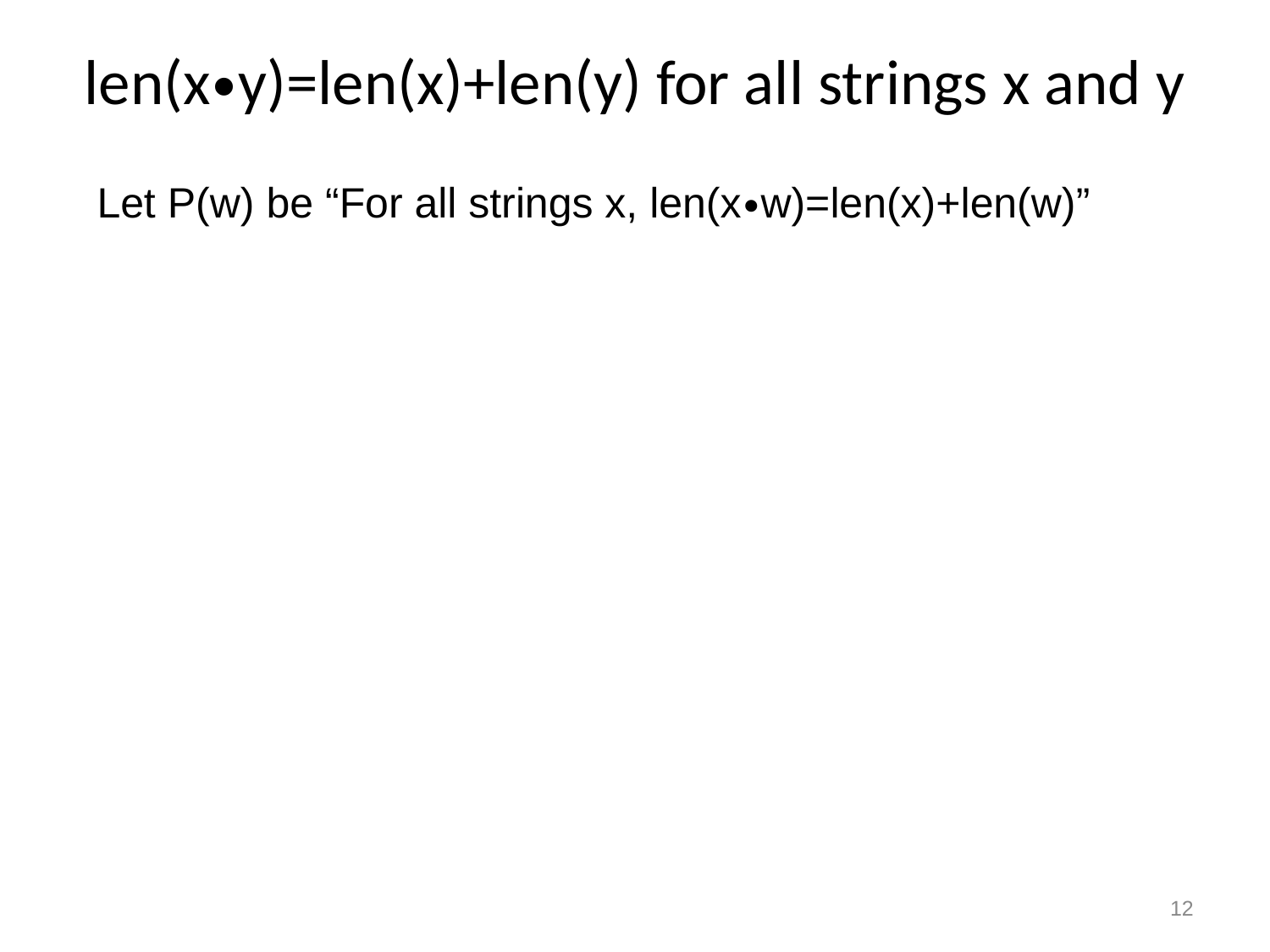

# len(x•y)=len(x)+len(y) for all strings x and y
Let P(w) be “For all strings x, len(x•w)=len(x)+len(w)”
12